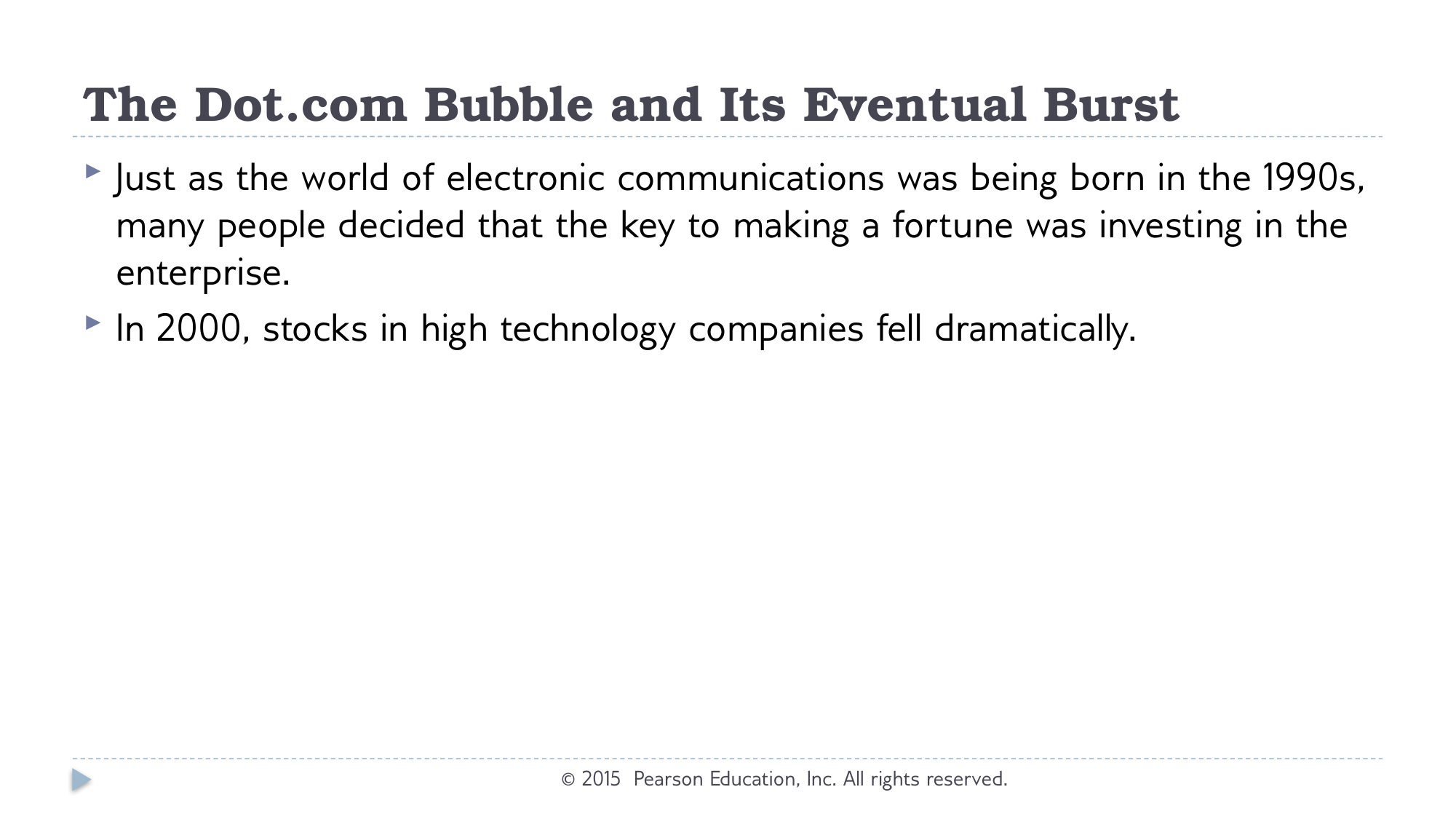

# The Dot.com Bubble and Its Eventual Burst
Just as the world of electronic communications was being born in the 1990s, many people decided that the key to making a fortune was investing in the enterprise.
In 2000, stocks in high technology companies fell dramatically.
© 2015  Pearson Education, Inc. All rights reserved.